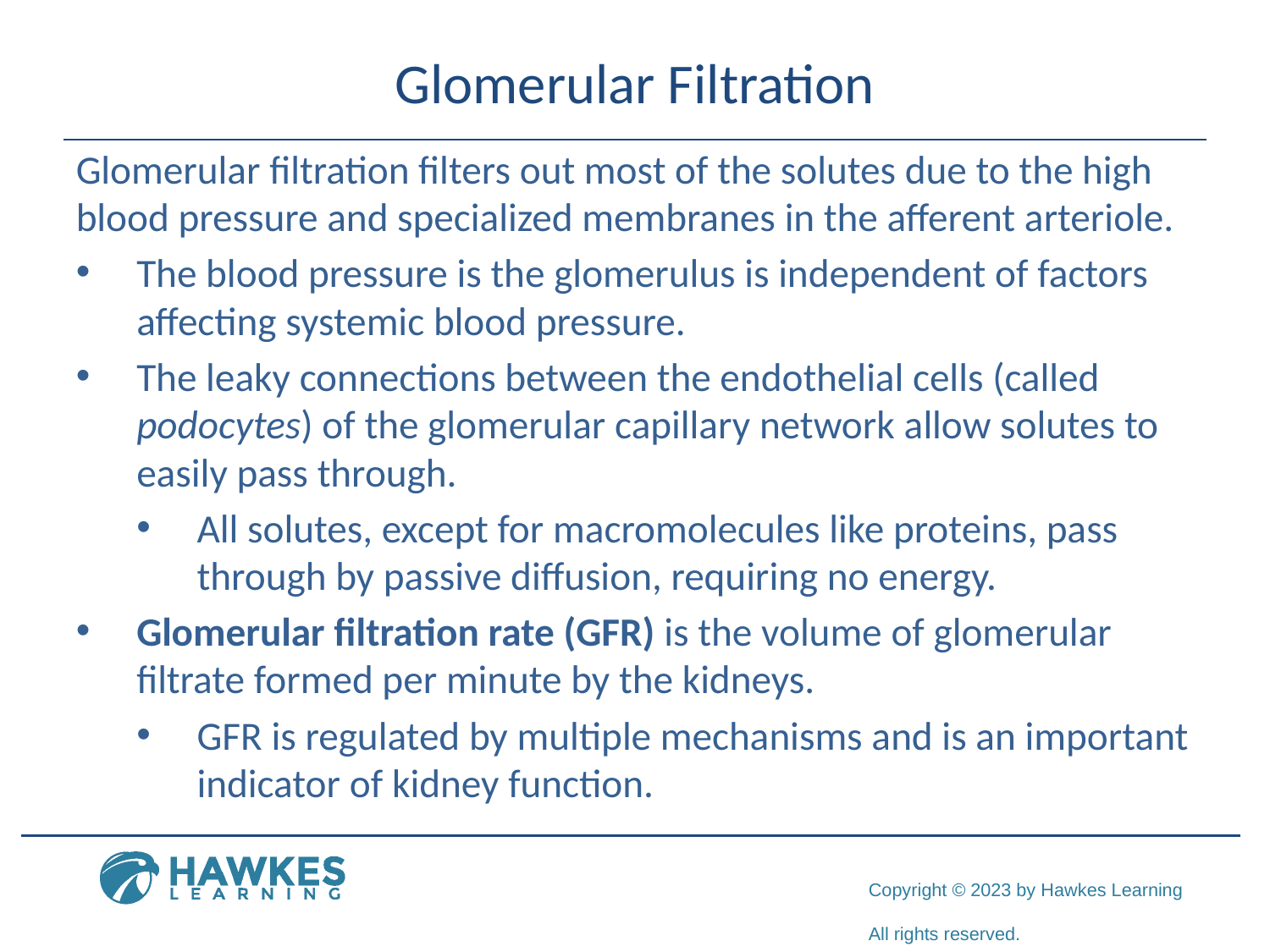

# Glomerular Filtration
Glomerular filtration filters out most of the solutes due to the high blood pressure and specialized membranes in the afferent arteriole.
The blood pressure is the glomerulus is independent of factors affecting systemic blood pressure.
The leaky connections between the endothelial cells (called podocytes) of the glomerular capillary network allow solutes to easily pass through.
All solutes, except for macromolecules like proteins, pass through by passive diffusion, requiring no energy.
Glomerular filtration rate (GFR) is the volume of glomerular filtrate formed per minute by the kidneys.
GFR is regulated by multiple mechanisms and is an important indicator of kidney function.